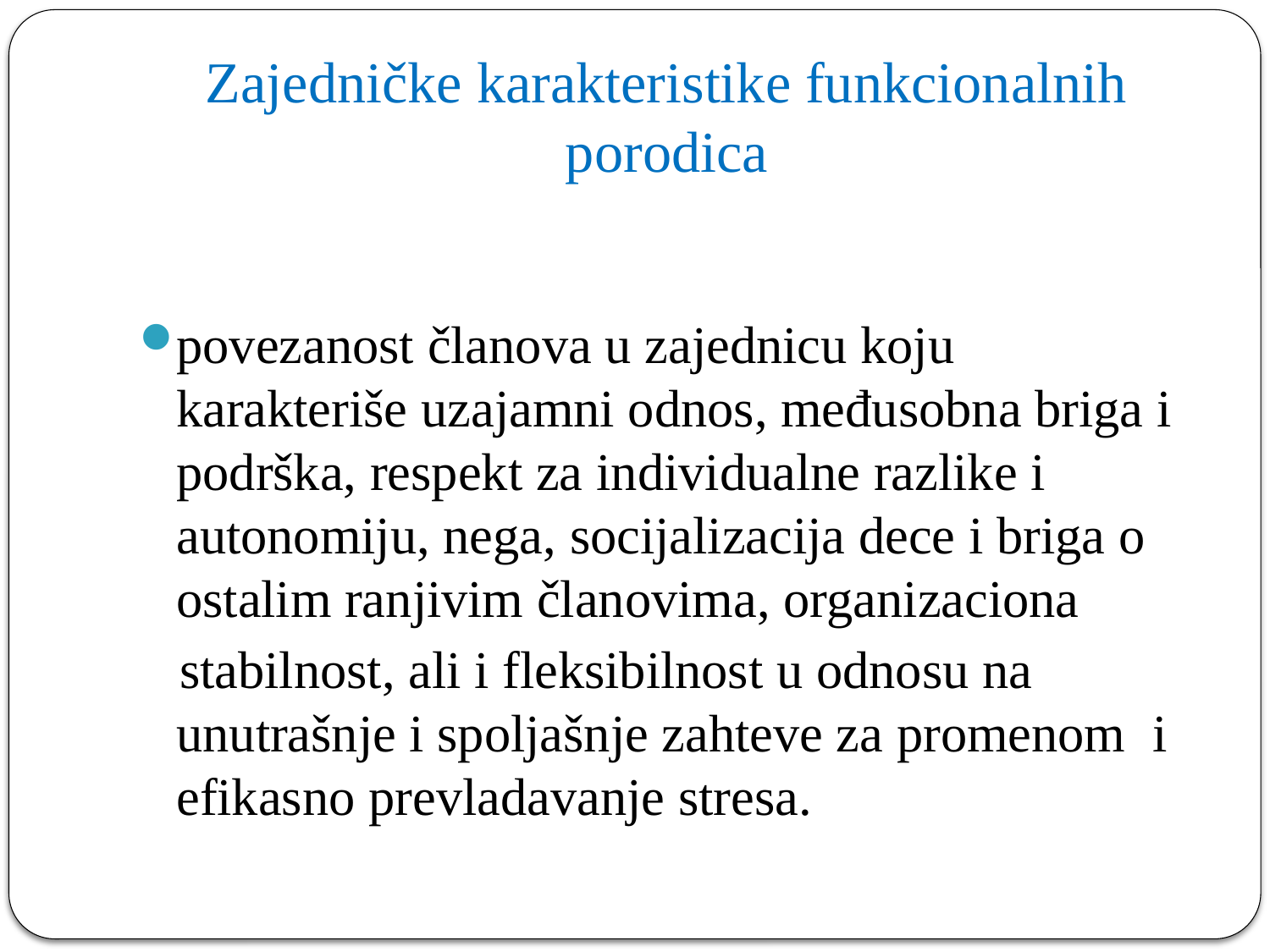

# Zajedničke karakteristike funkcionalnih porodica

povezanost članova u zajednicu koju karakteriše uzajamni odnos, međusobna briga i podrška, respekt za individualne razlike i autonomiju, nega, socijalizacija dece i briga o ostalim ranjivim članovima, organizaciona
   stabilnost, ali i fleksibilnost u odnosu na unutrašnje i spoljašnje zahteve za promenom  i efikasno prevladavanje stresa.